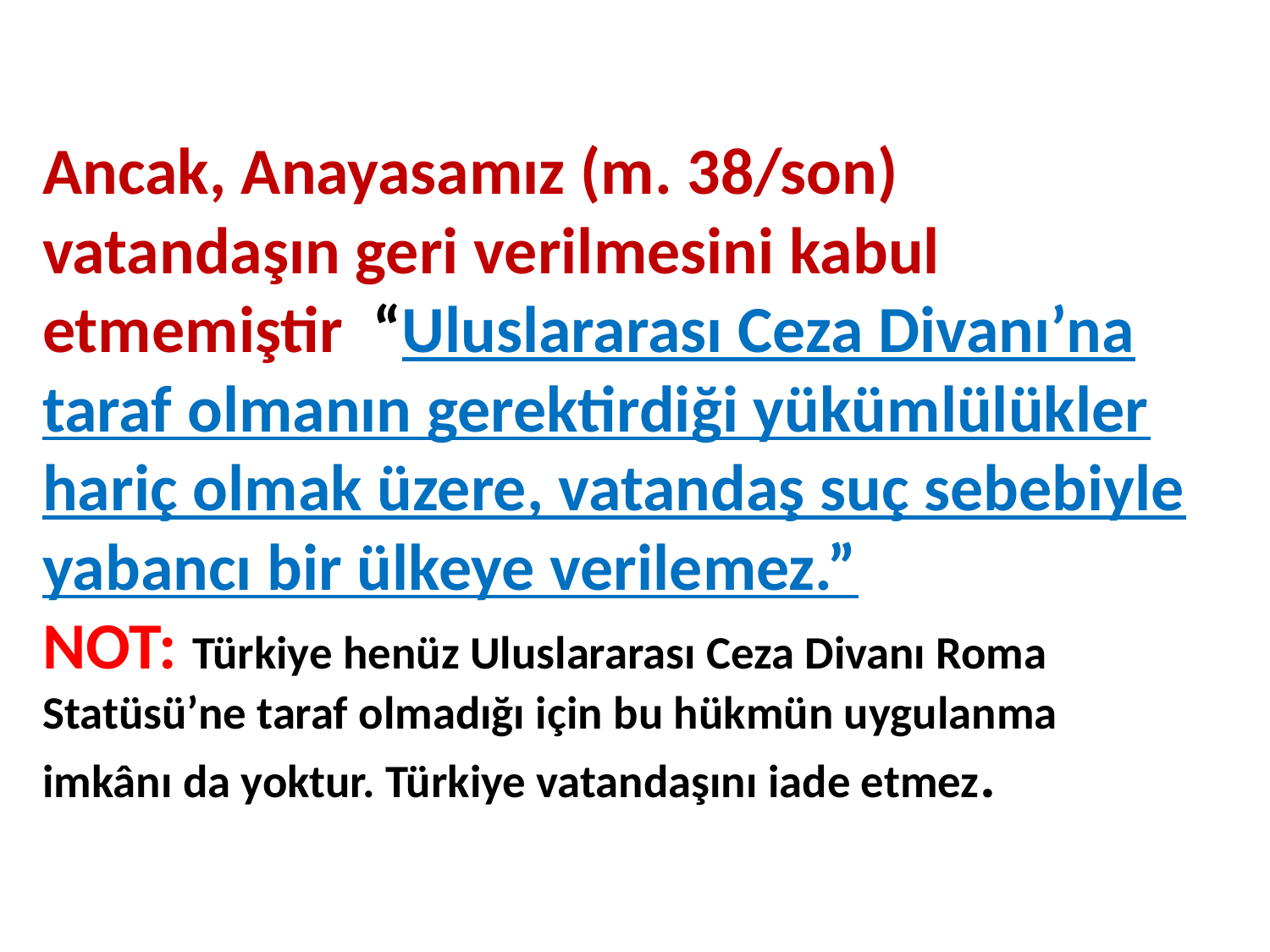

# Ancak, Anayasamız (m. 38/son) vatandaşın geri verilmesini kabul etmemiştir  “Uluslararası Ceza Divanı’na taraf olmanın gerektirdiği yükümlülükler hariç olmak üzere, vatandaş suç sebebiyle yabancı bir ülkeye verilemez.” NOT: Türkiye henüz Uluslararası Ceza Divanı Roma Statüsü’ne taraf olmadığı için bu hükmün uygulanma imkânı da yoktur. Türkiye vatandaşını iade etmez.